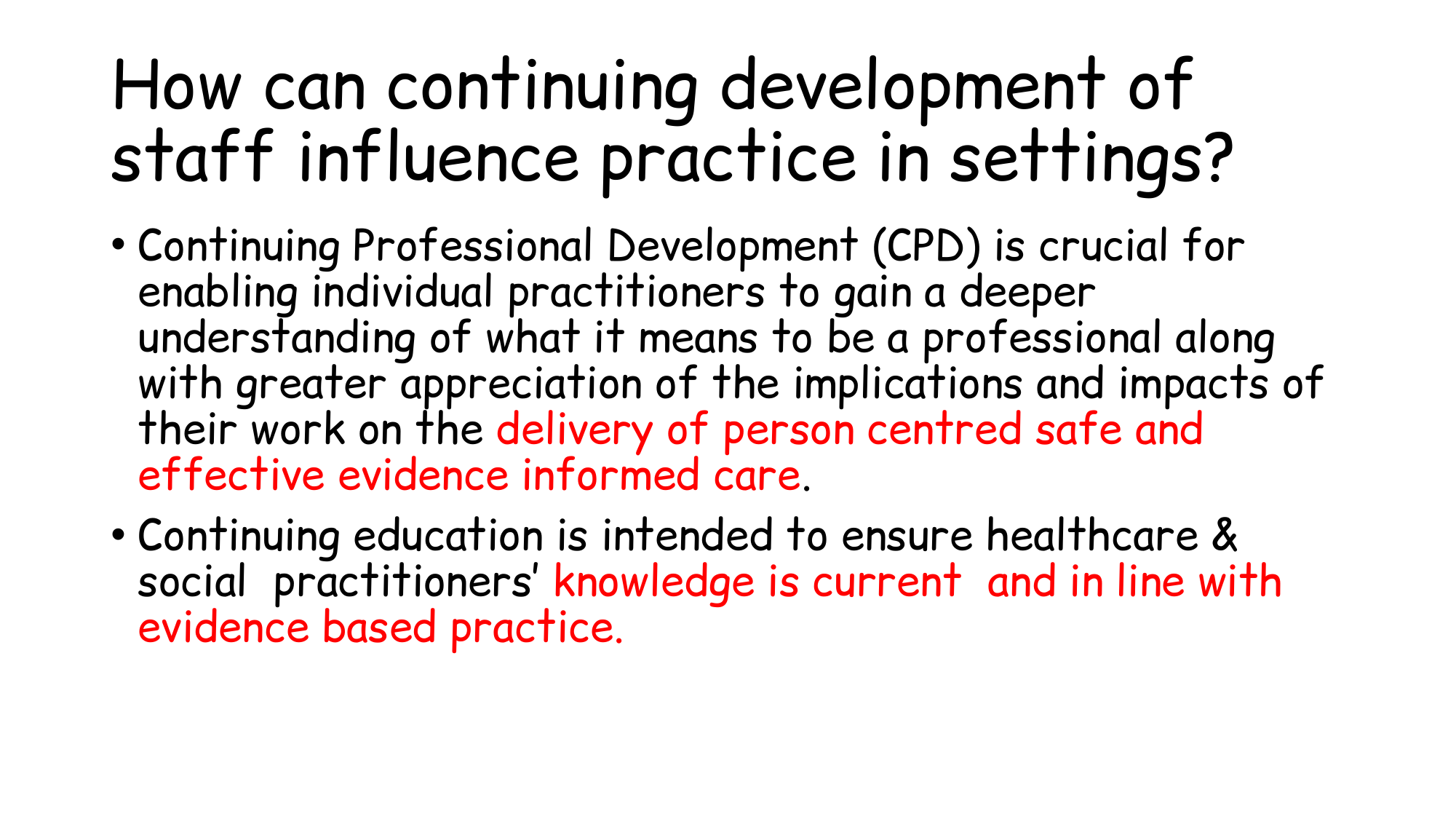

# How can continuing development of staff influence practice in settings?
Continuing Professional Development (CPD) is crucial for enabling individual practitioners to gain a deeper understanding of what it means to be a professional along with greater appreciation of the implications and impacts of their work on the delivery of person centred safe and effective evidence informed care.
Continuing education is intended to ensure healthcare & social  practitioners’ knowledge is current  and in line with evidence based practice.